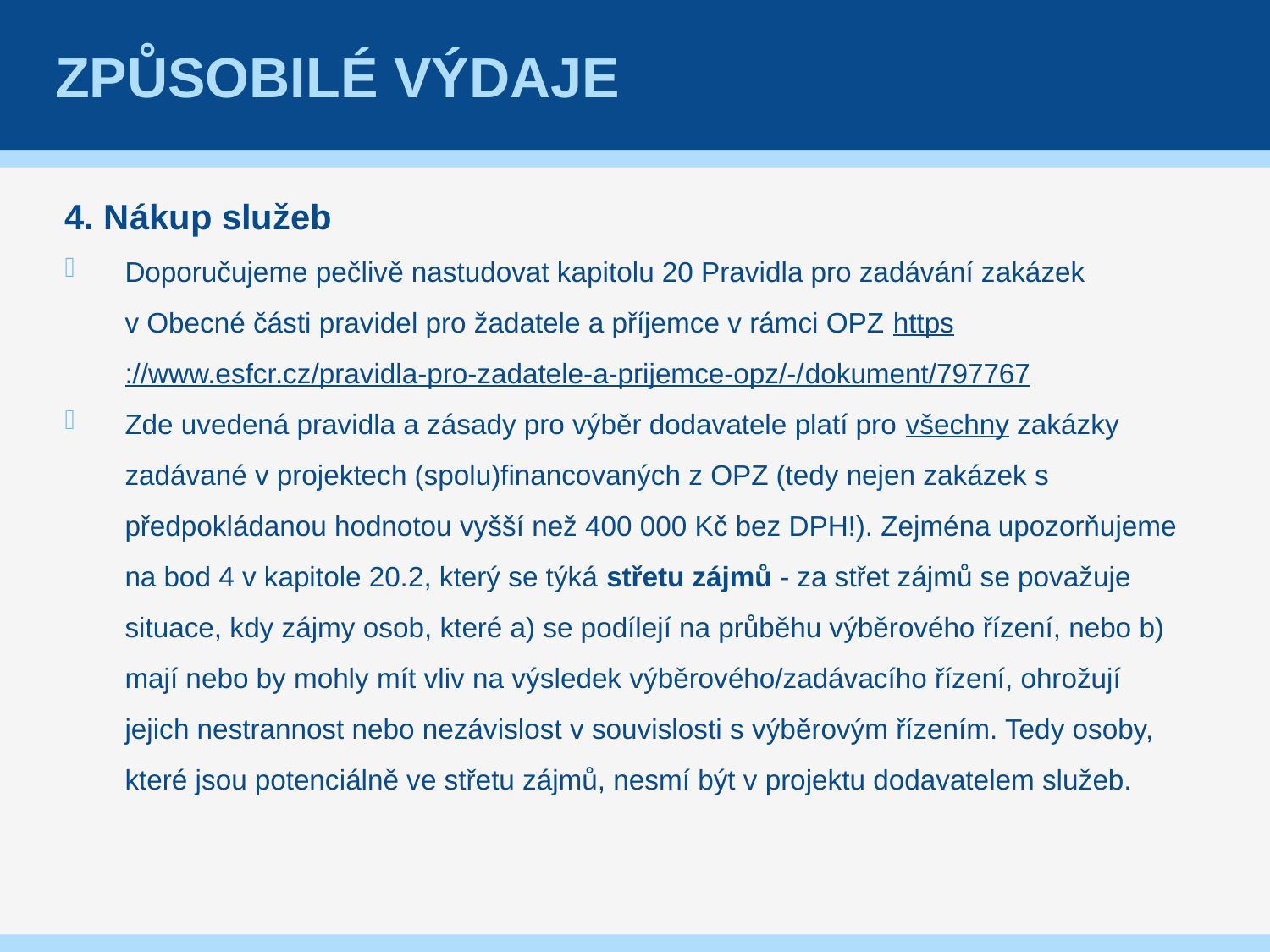

# Způsobilé výdaje
4. Nákup služeb
Doporučujeme pečlivě nastudovat kapitolu 20 Pravidla pro zadávání zakázek
v Obecné části pravidel pro žadatele a příjemce v rámci OPZ https://www.esfcr.cz/pravidla-pro-zadatele-a-prijemce-opz/-/dokument/797767
Zde uvedená pravidla a zásady pro výběr dodavatele platí pro všechny zakázky zadávané v projektech (spolu)financovaných z OPZ (tedy nejen zakázek s předpokládanou hodnotou vyšší než 400 000 Kč bez DPH!). Zejména upozorňujeme na bod 4 v kapitole 20.2, který se týká střetu zájmů - za střet zájmů se považuje situace, kdy zájmy osob, které a) se podílejí na průběhu výběrového řízení, nebo b) mají nebo by mohly mít vliv na výsledek výběrového/zadávacího řízení, ohrožují jejich nestrannost nebo nezávislost v souvislosti s výběrovým řízením. Tedy osoby, které jsou potenciálně ve střetu zájmů, nesmí být v projektu dodavatelem služeb.